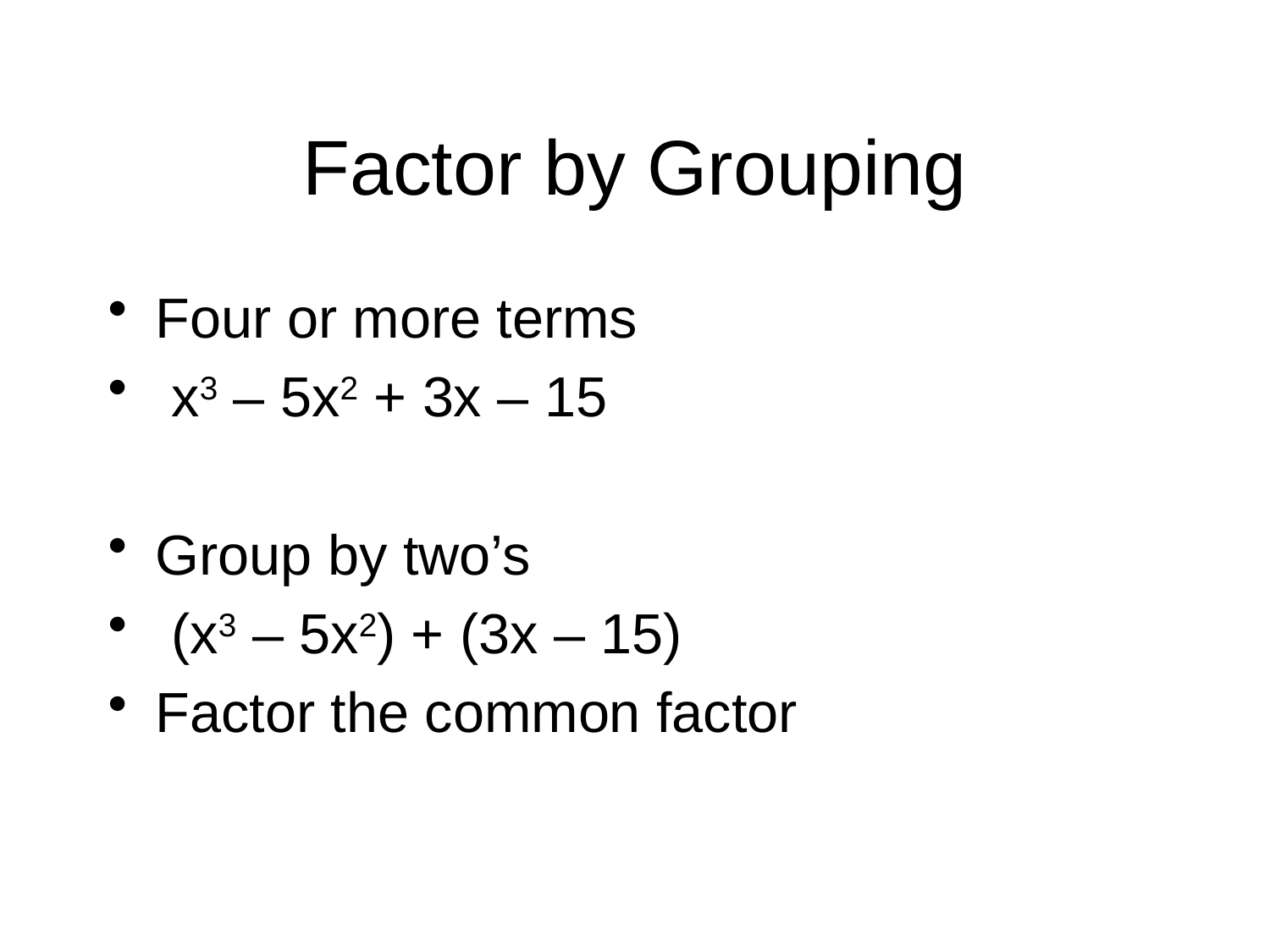

# Factor by Grouping
Four or more terms
 x3 – 5x2 + 3x – 15

Group by two’s
 (x3 – 5x2) + (3x – 15)
Factor the common factor